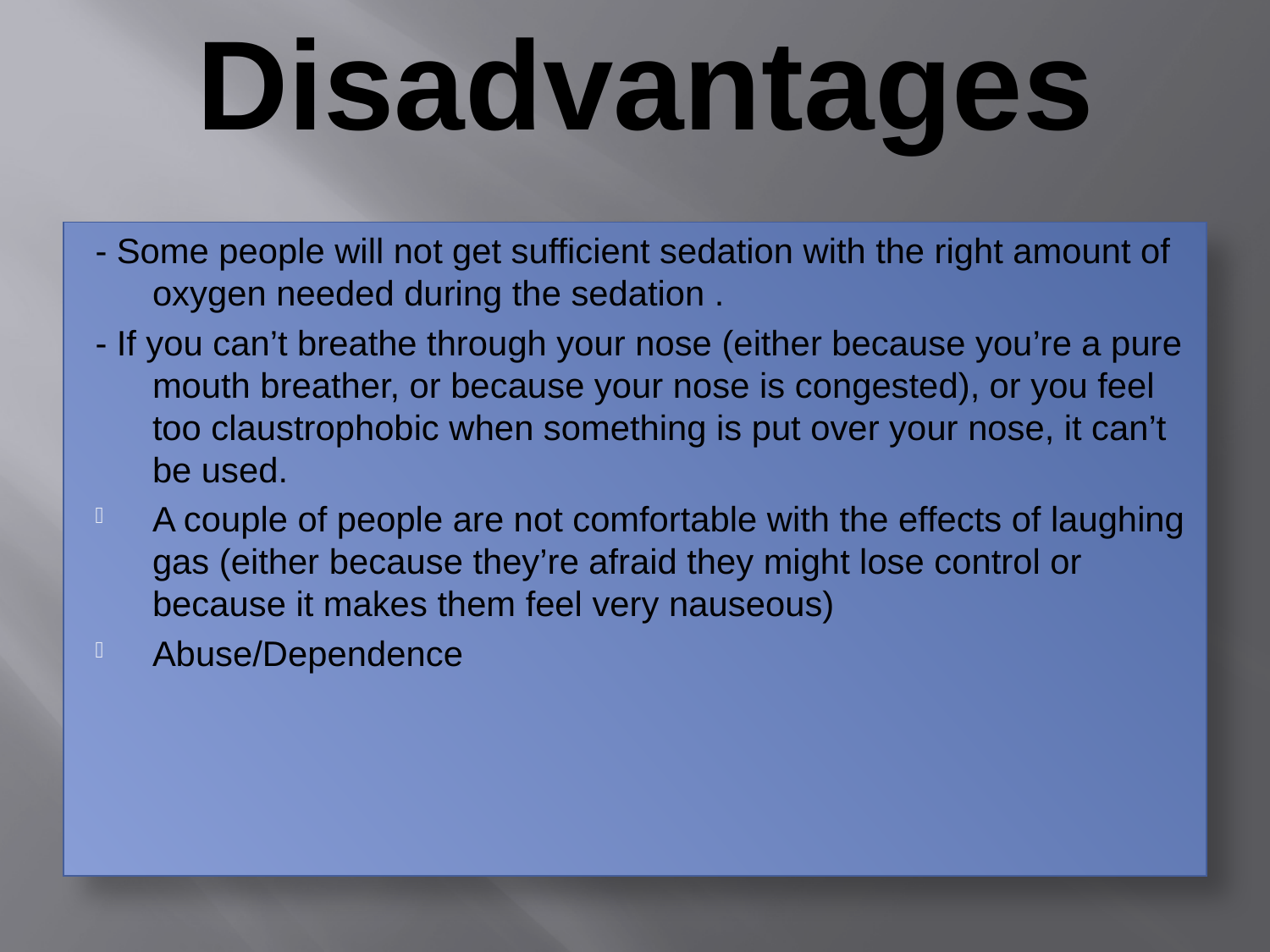

# Disadvantages
- Some people will not get sufficient sedation with the right amount of oxygen needed during the sedation .
- If you can’t breathe through your nose (either because you’re a pure mouth breather, or because your nose is congested), or you feel too claustrophobic when something is put over your nose, it can’t be used.
A couple of people are not comfortable with the effects of laughing gas (either because they’re afraid they might lose control or because it makes them feel very nauseous)
Abuse/Dependence